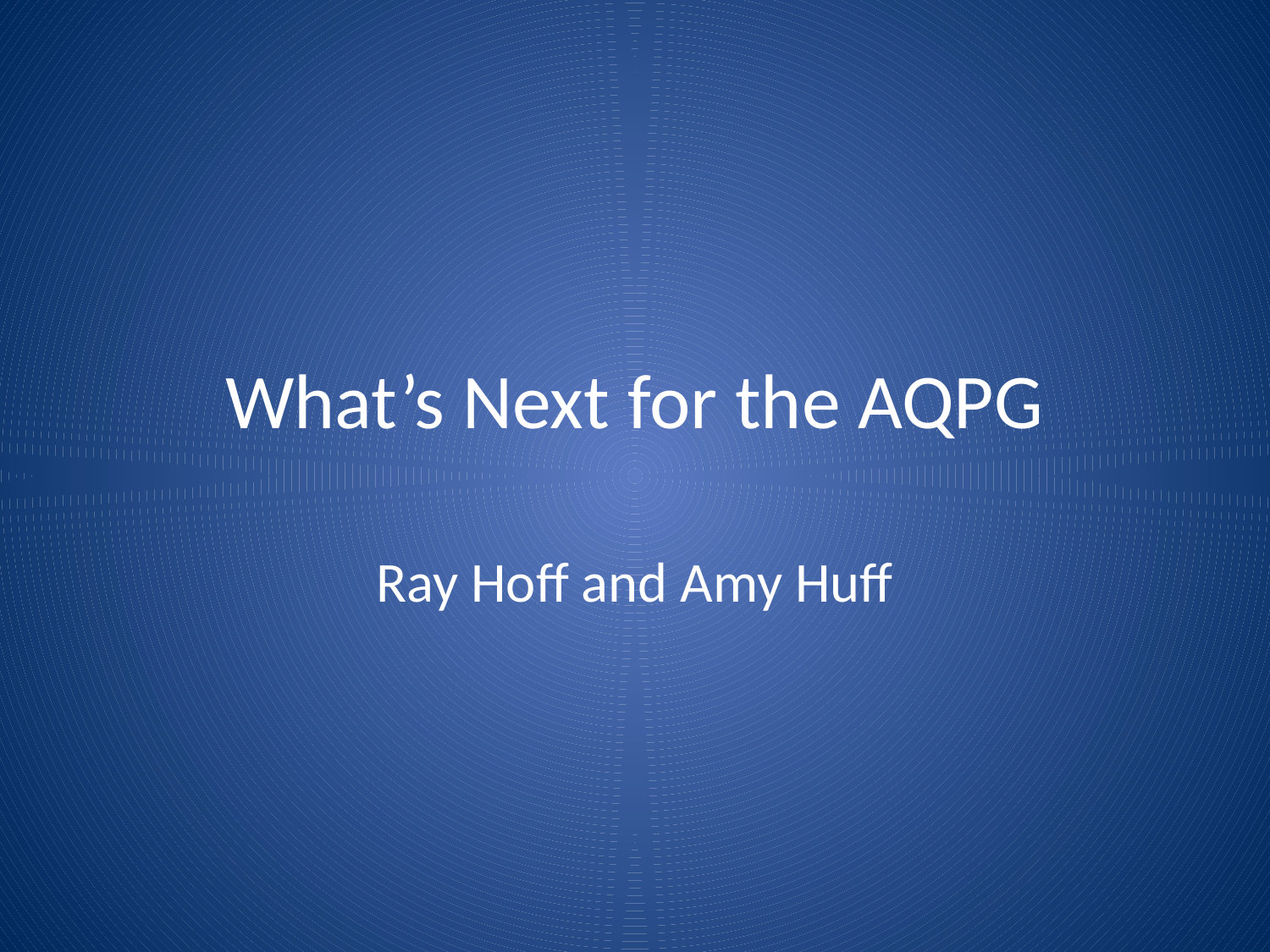

# What’s Next for the AQPG
Ray Hoff and Amy Huff